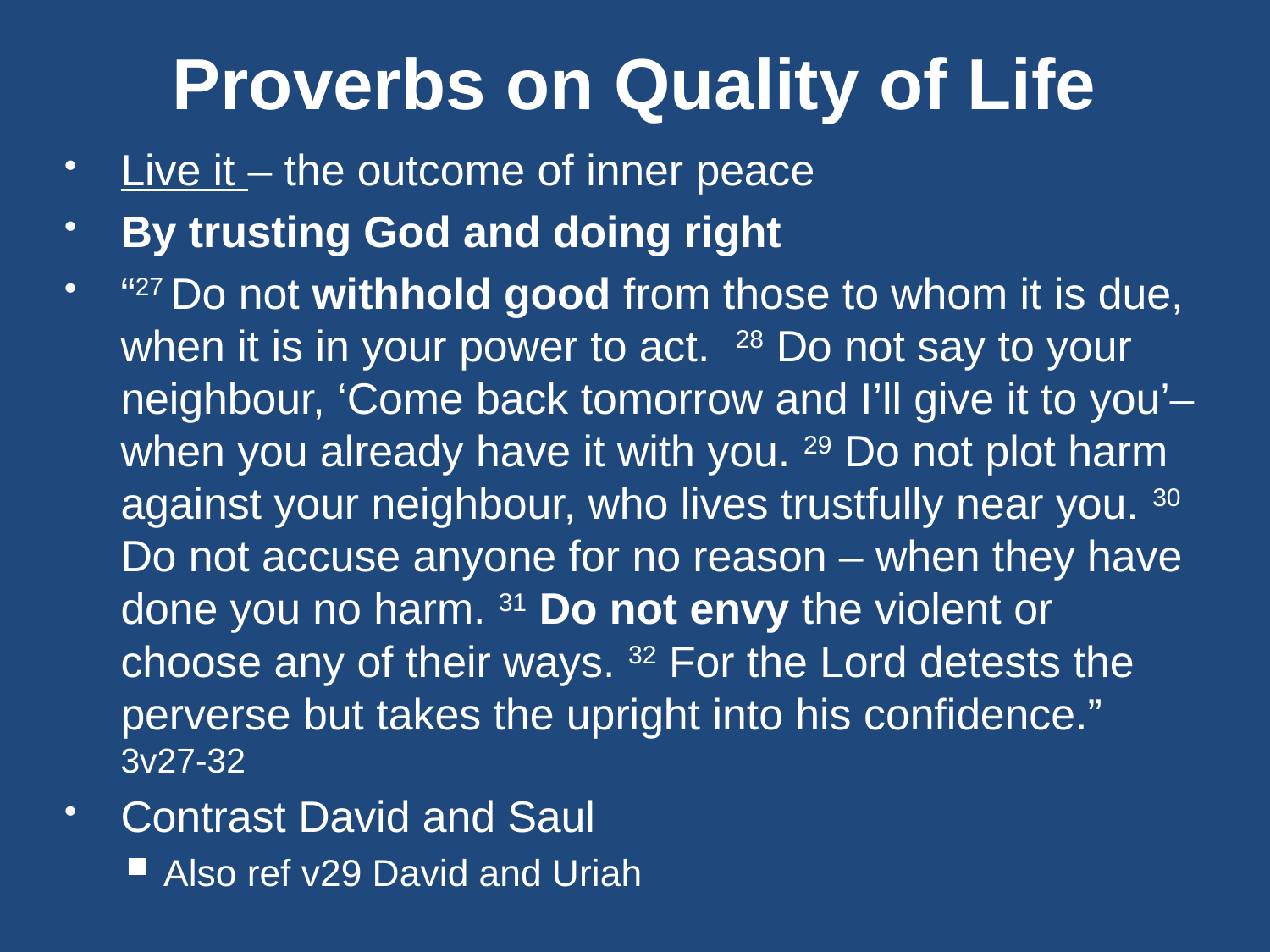

# Proverbs on Quality of Life
Live it – the outcome of inner peace
By trusting God and doing right
“27 Do not withhold good from those to whom it is due, when it is in your power to act.  28 Do not say to your neighbour, ‘Come back tomorrow and I’ll give it to you’– when you already have it with you. 29 Do not plot harm against your neighbour, who lives trustfully near you. 30 Do not accuse anyone for no reason – when they have done you no harm. 31 Do not envy the violent or choose any of their ways. 32 For the Lord detests the perverse but takes the upright into his confidence.” 3v27-32
Contrast David and Saul
Also ref v29 David and Uriah